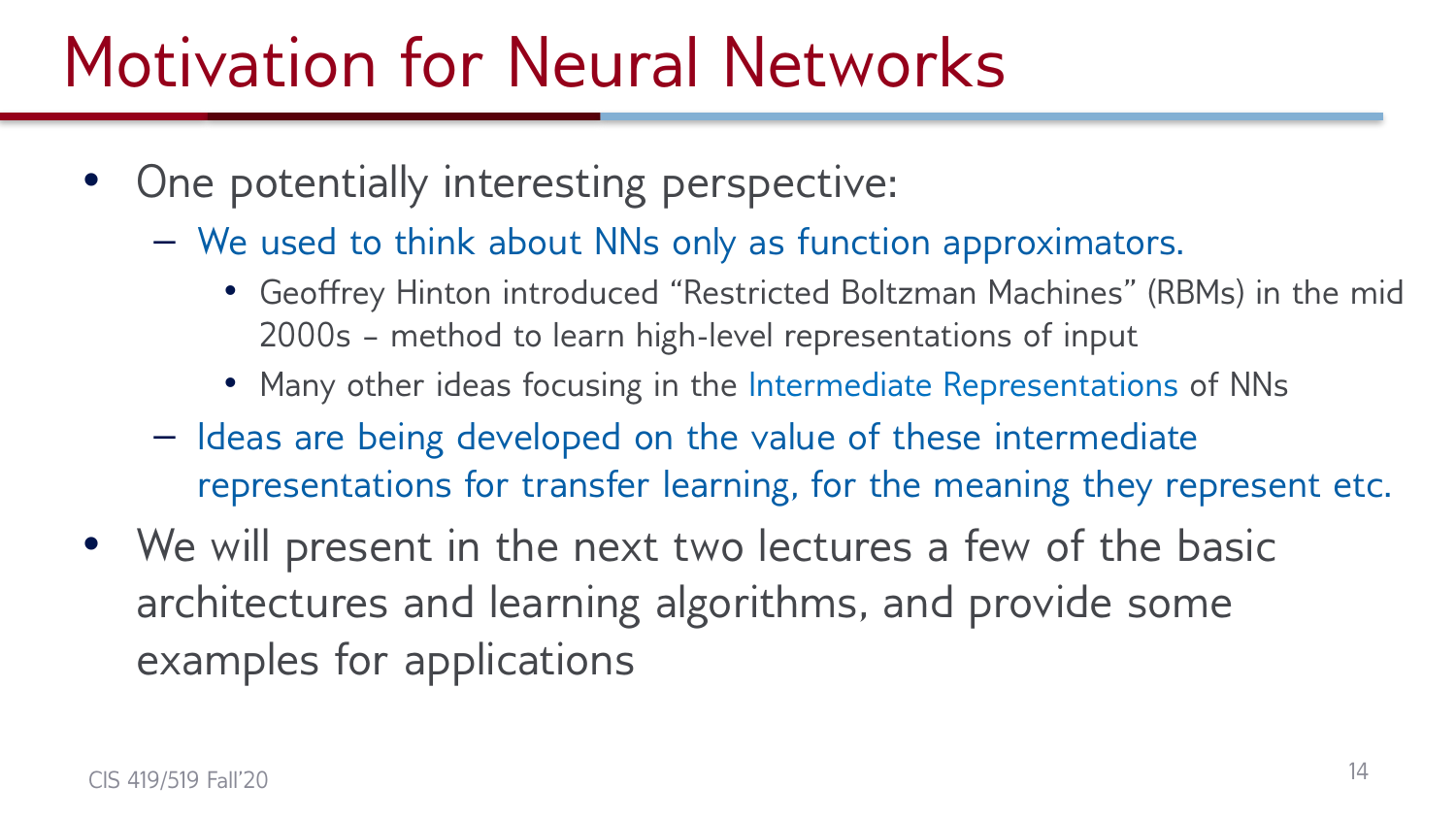

# Motivation for Neural Networks
One potentially interesting perspective:
We used to think about NNs only as function approximators.
Geoffrey Hinton introduced “Restricted Boltzman Machines” (RBMs) in the mid 2000s – method to learn high-level representations of input
Many other ideas focusing in the Intermediate Representations of NNs
Ideas are being developed on the value of these intermediate representations for transfer learning, for the meaning they represent etc.
We will present in the next two lectures a few of the basic architectures and learning algorithms, and provide some examples for applications
14